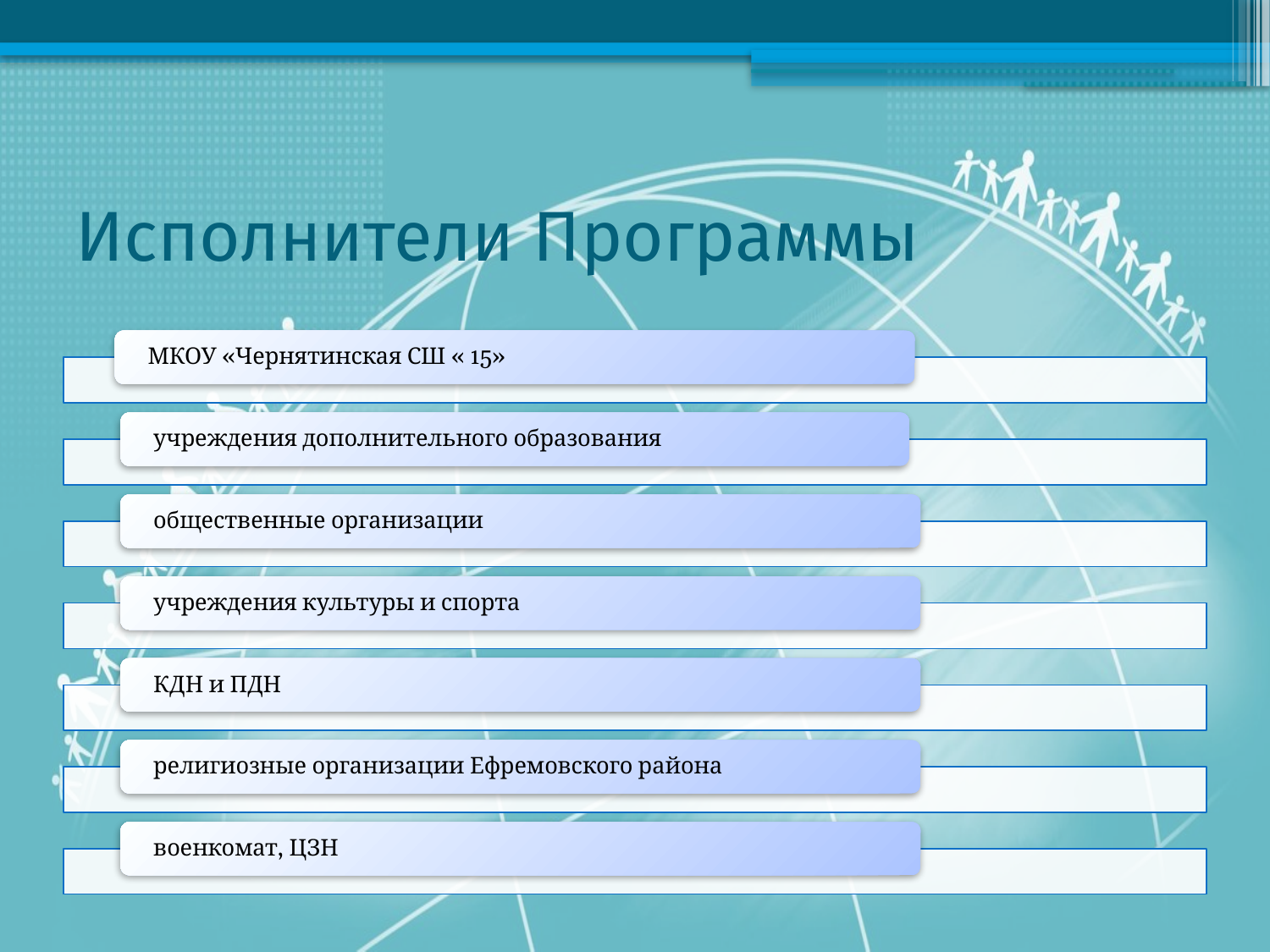

# Исполнители Программы
МКОУ «Чернятинская СШ « 15»
учреждения дополнительного образования
общественные организации
учреждения культуры и спорта
КДН и ПДН
религиозные организации Ефремовского района
военкомат, ЦЗН